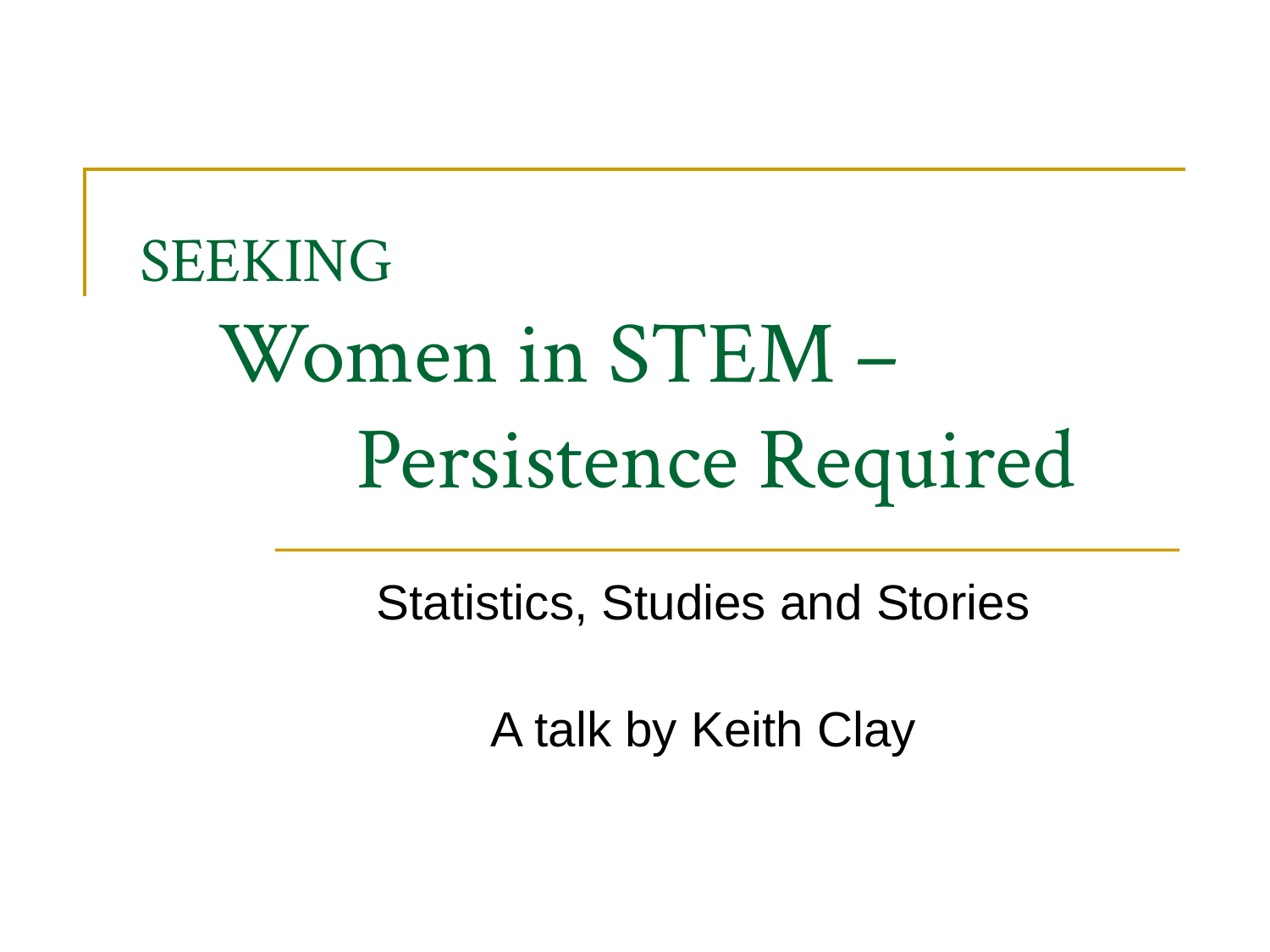

# SEEKING Women in STEM – Persistence Required
Statistics, Studies and Stories

A talk by Keith Clay